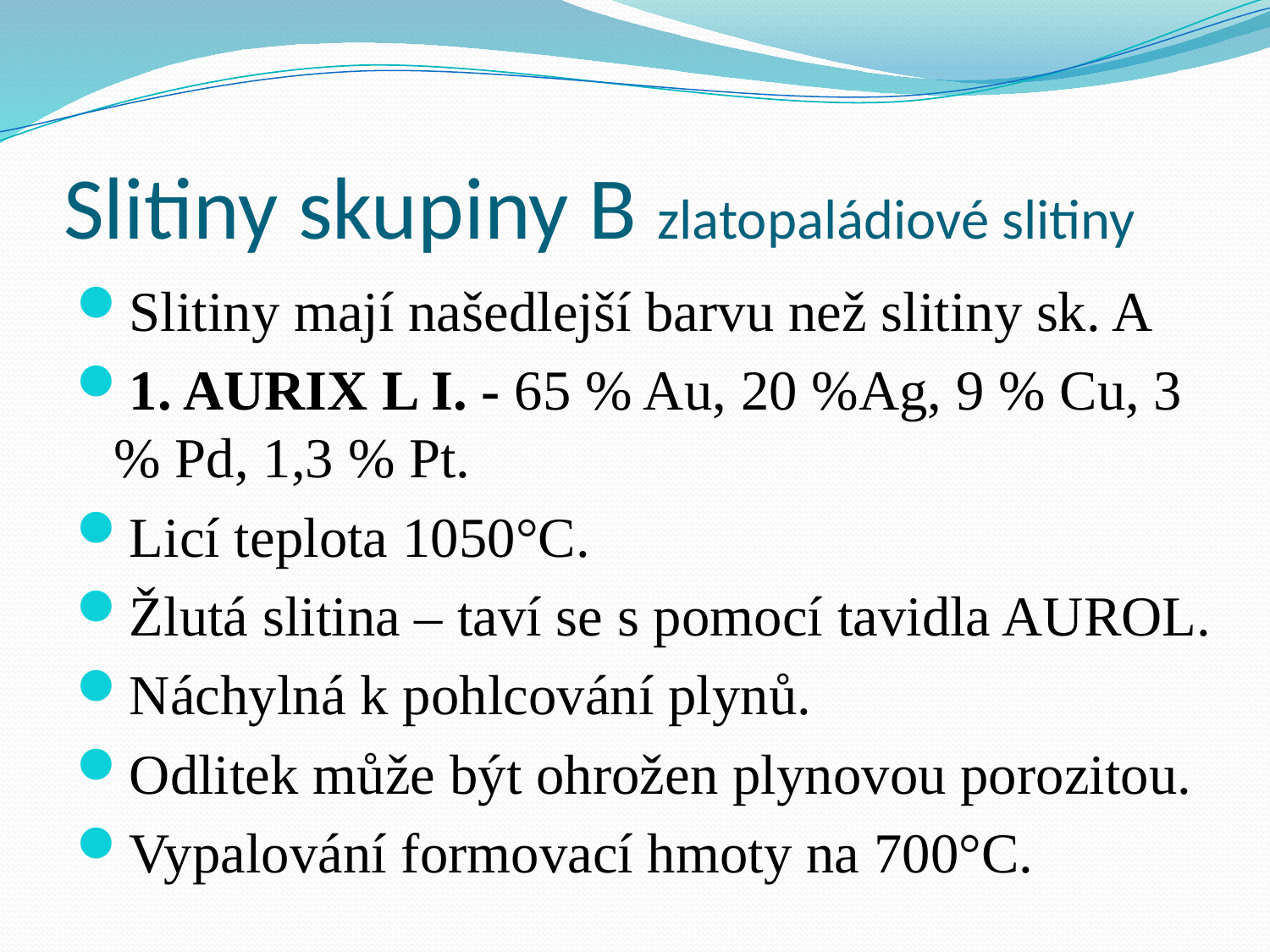

# Slitiny skupiny B zlatopaládiové slitiny
Slitiny mají našedlejší barvu než slitiny sk. A
1. AURIX L I. - 65 % Au, 20 %Ag, 9 % Cu, 3 % Pd, 1,3 % Pt.
Licí teplota 1050°C.
Žlutá slitina – taví se s pomocí tavidla AUROL.
Náchylná k pohlcování plynů.
Odlitek může být ohrožen plynovou porozitou.
Vypalování formovací hmoty na 700°C.